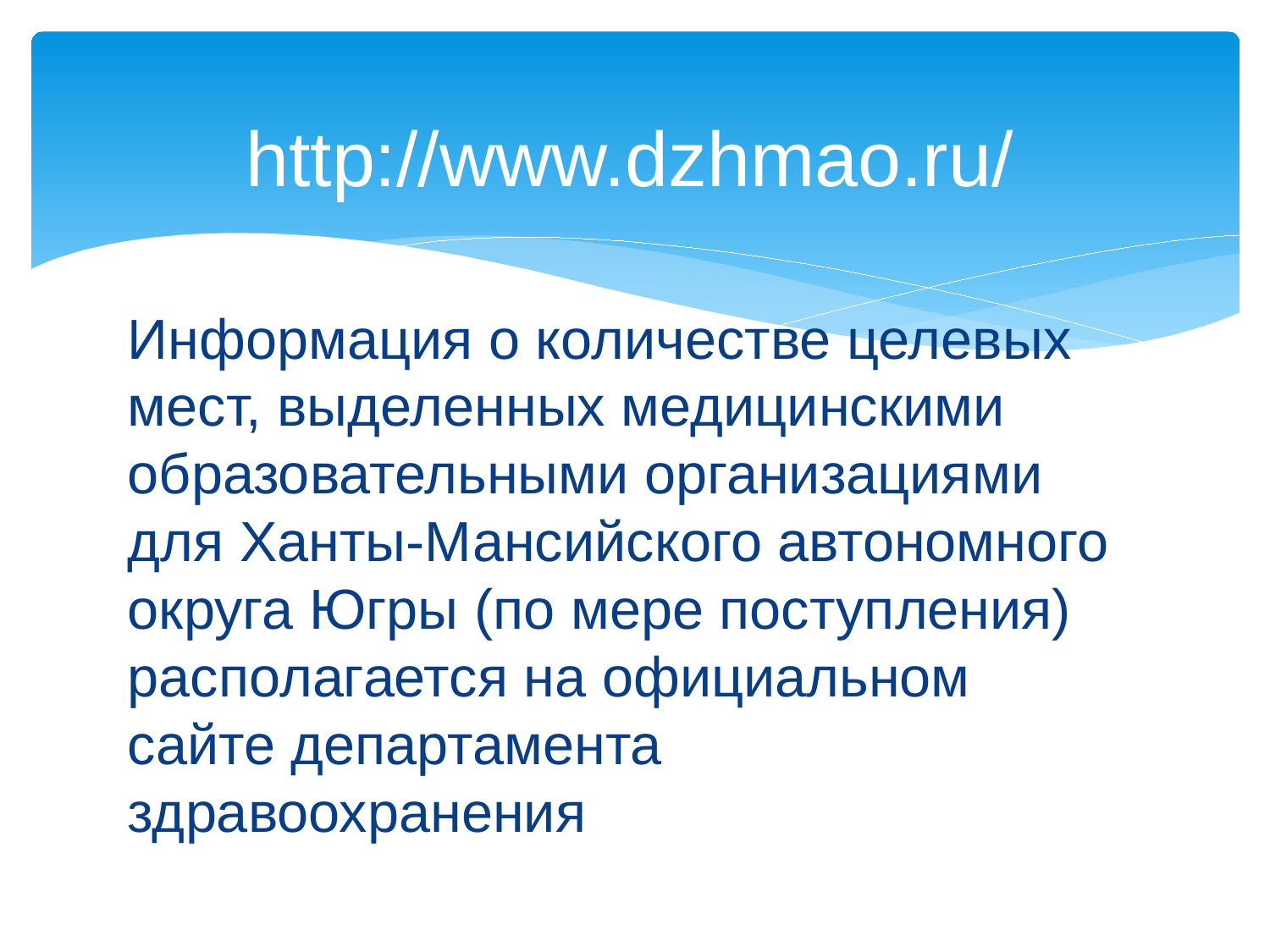

# http://www.dzhmao.ru/
Информация о количестве целевых мест, выделенных медицинскими образовательными организациями для Ханты-Мансийского автономного округа Югры (по мере поступления) располагается на официальном сайте департамента здравоохранения